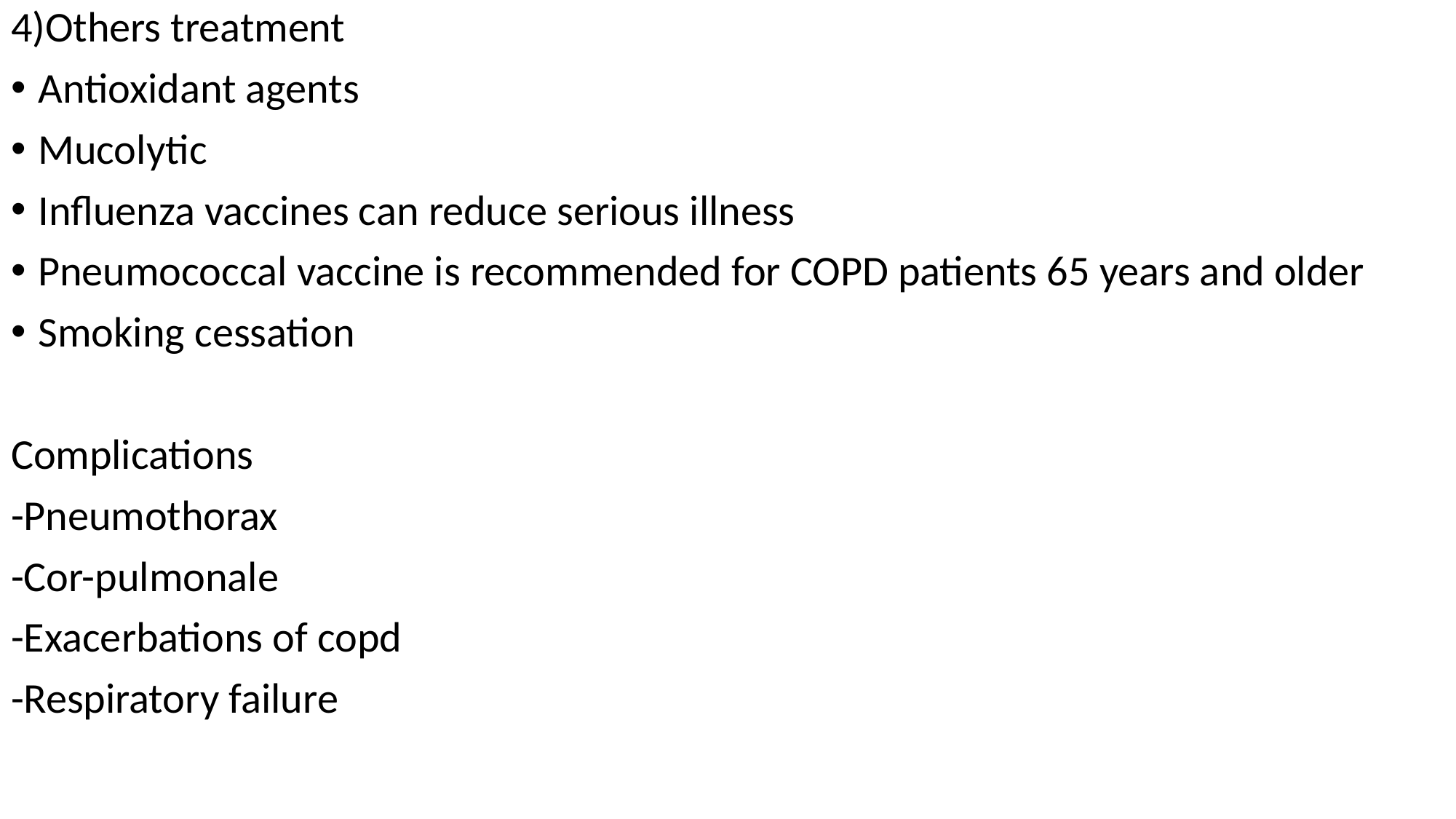

4)Others treatment
Antioxidant agents
Mucolytic
Influenza vaccines can reduce serious illness
Pneumococcal vaccine is recommended for COPD patients 65 years and older
Smoking cessation

Complications
-Pneumothorax
-Cor-pulmonale
-Exacerbations of copd
-Respiratory failure